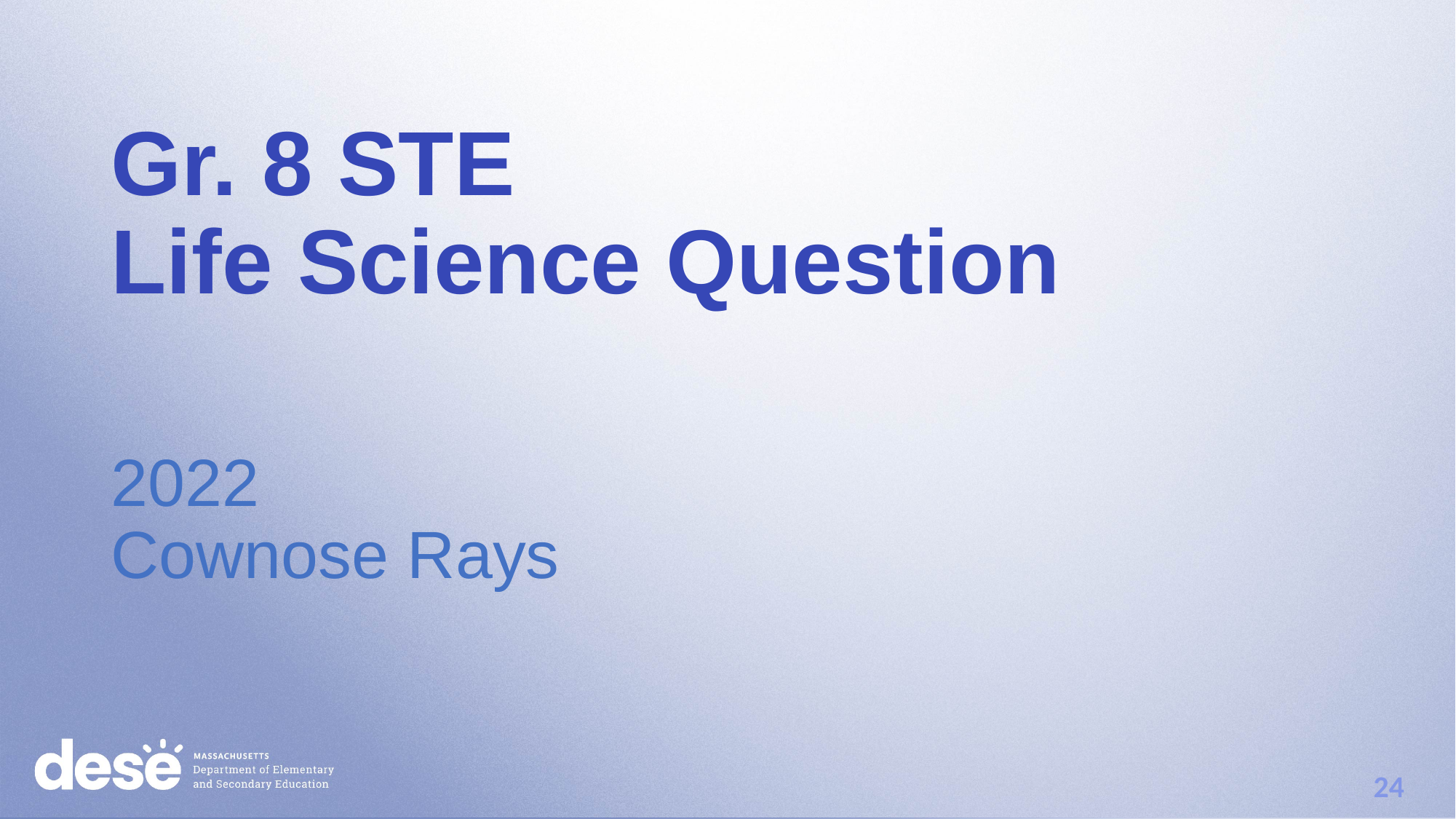

# Gr. 8 STE Life Science Question
2022
Cownose Rays